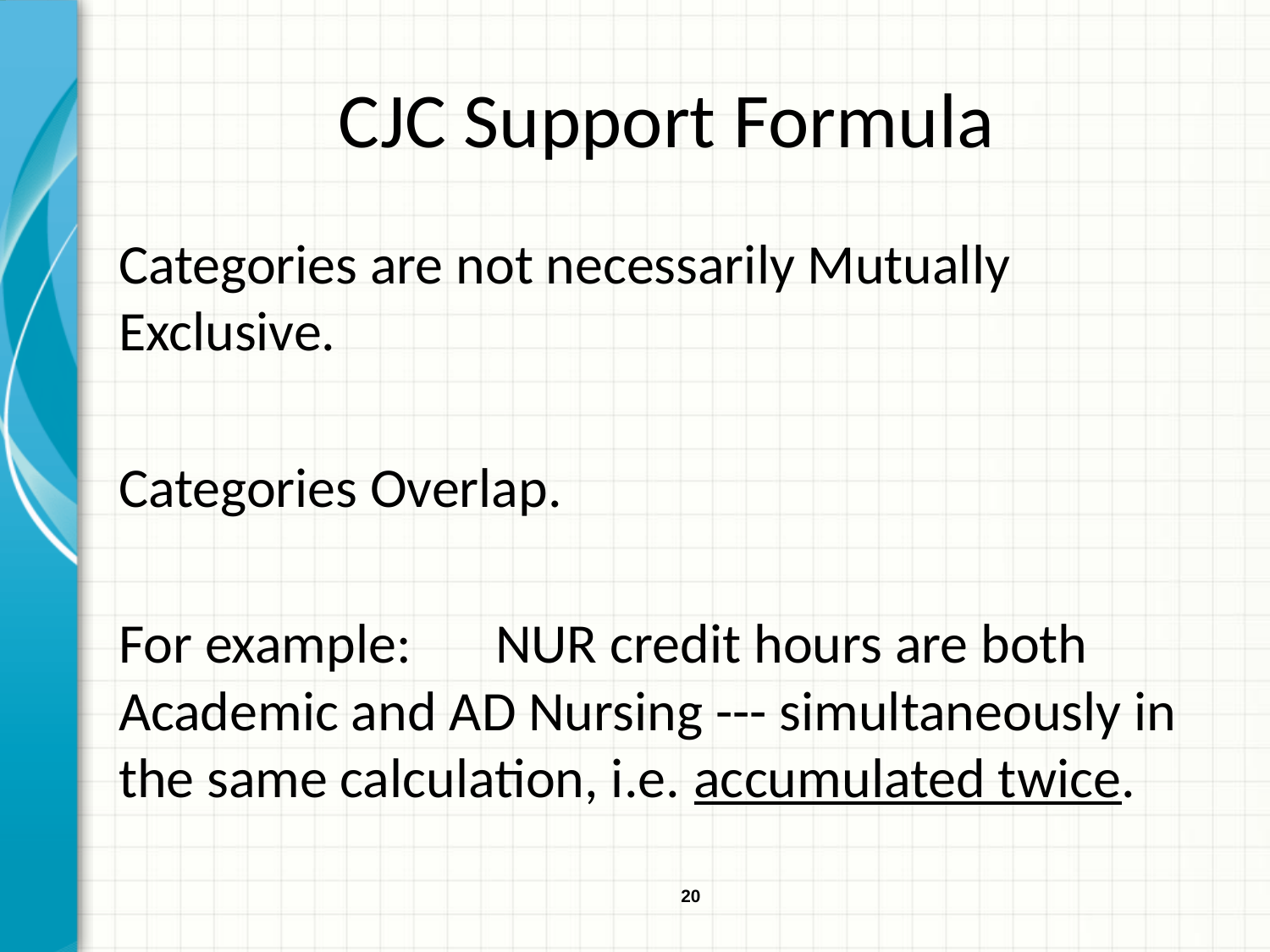

# CJC Support Formula
Categories are not necessarily Mutually Exclusive.

Categories Overlap.

For example:	NUR credit hours are both Academic and AD Nursing --- simultaneously in the same calculation, i.e. accumulated twice.
20